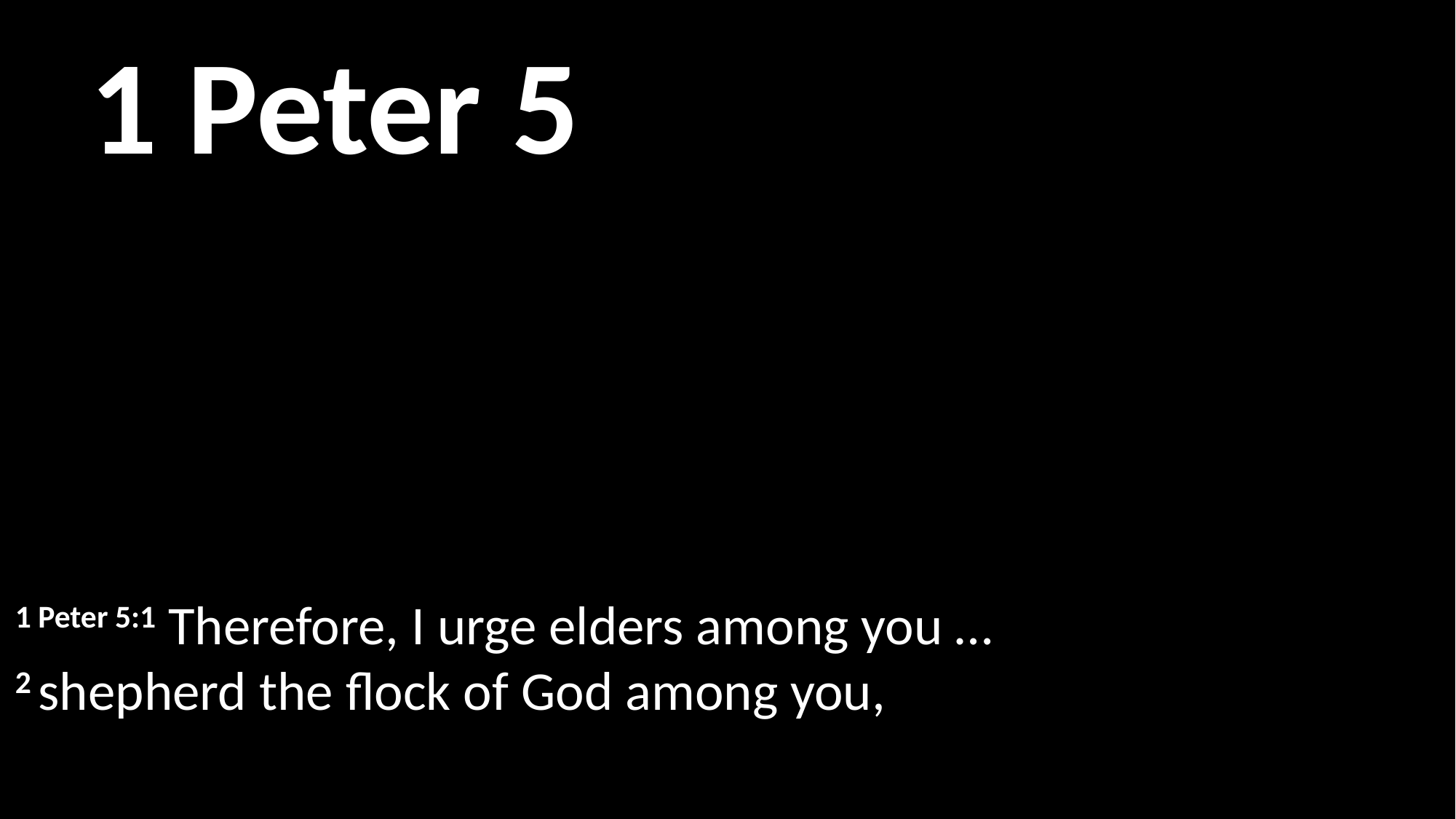

1 Peter 5
1 Peter 5:1 Therefore, I urge elders among you …
2 shepherd the flock of God among you,